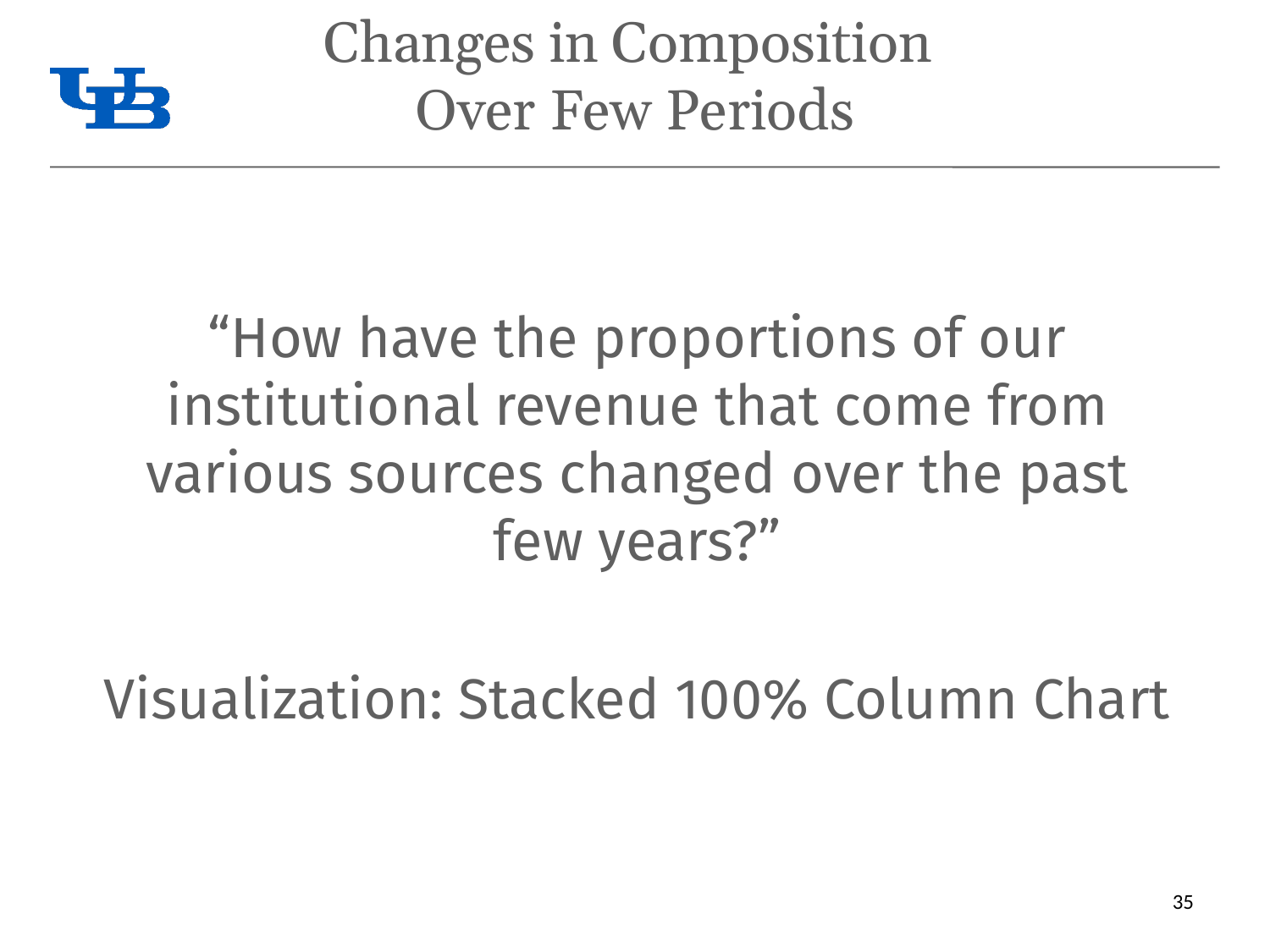

# Changes in Composition Over Few Periods

“How have the proportions of our institutional revenue that come from various sources changed over the past few years?”

Visualization: Stacked 100% Column Chart
35